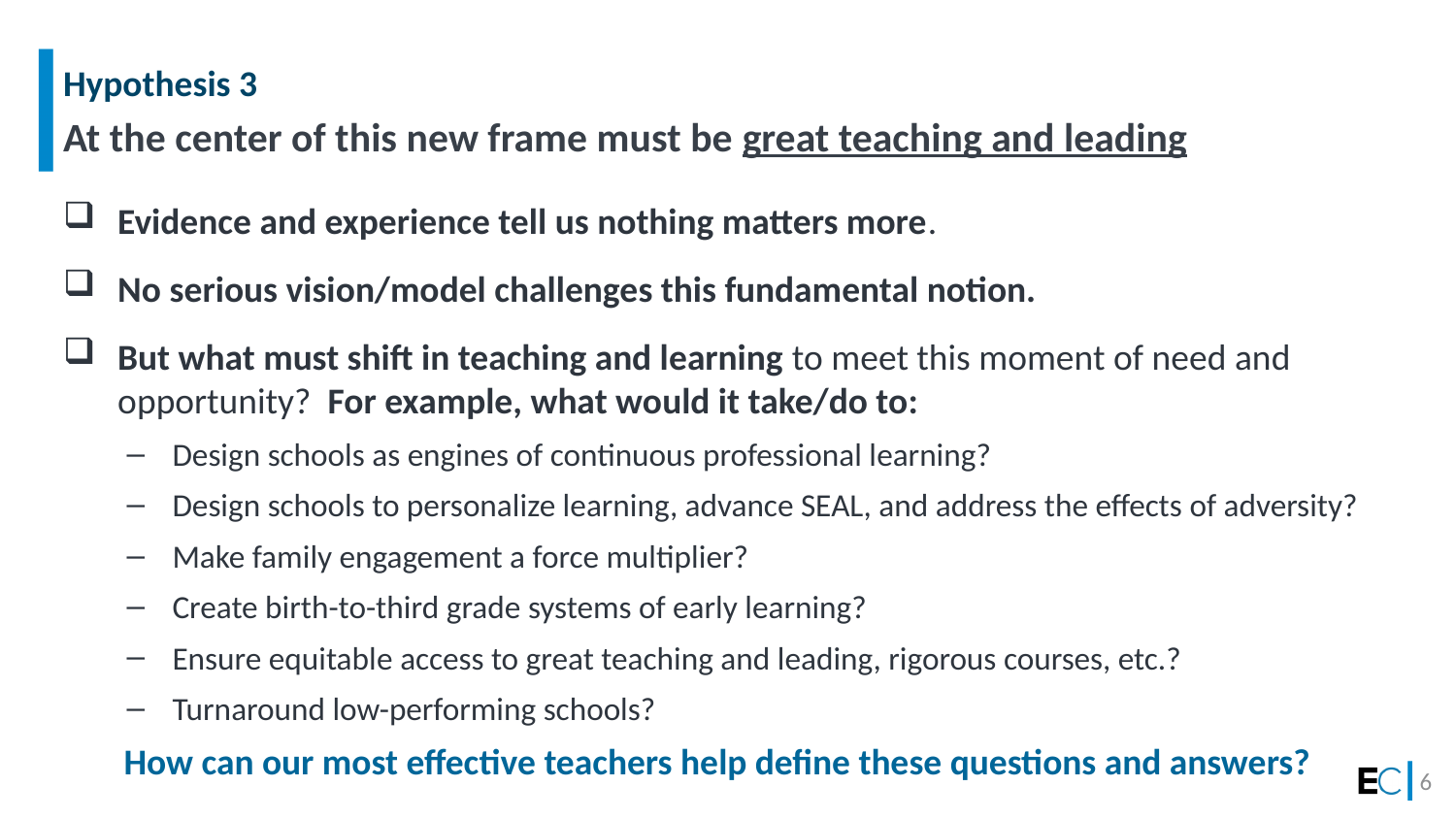

# Hypothesis 3
At the center of this new frame must be great teaching and leading
Evidence and experience tell us nothing matters more.
No serious vision/model challenges this fundamental notion.
But what must shift in teaching and learning to meet this moment of need and opportunity?  For example, what would it take/do to:
Design schools as engines of continuous professional learning?
Design schools to personalize learning, advance SEAL, and address the effects of adversity?
Make family engagement a force multiplier?
Create birth-to-third grade systems of early learning?
Ensure equitable access to great teaching and leading, rigorous courses, etc.?
Turnaround low-performing schools?
How can our most effective teachers help define these questions and answers?
6